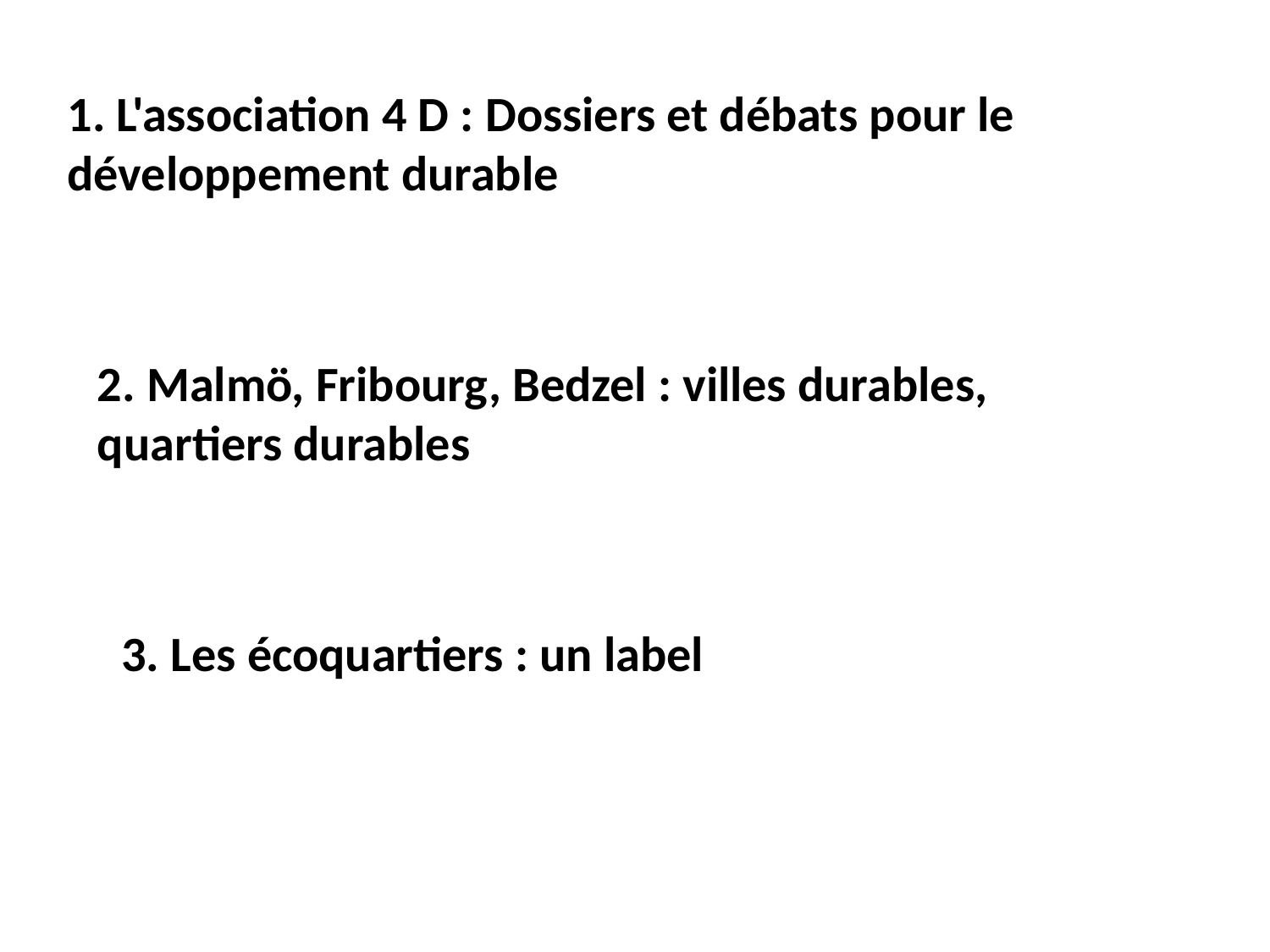

1. L'association 4 D : Dossiers et débats pour le développement durable
2. Malmö, Fribourg, Bedzel : villes durables, quartiers durables
3. Les écoquartiers : un label